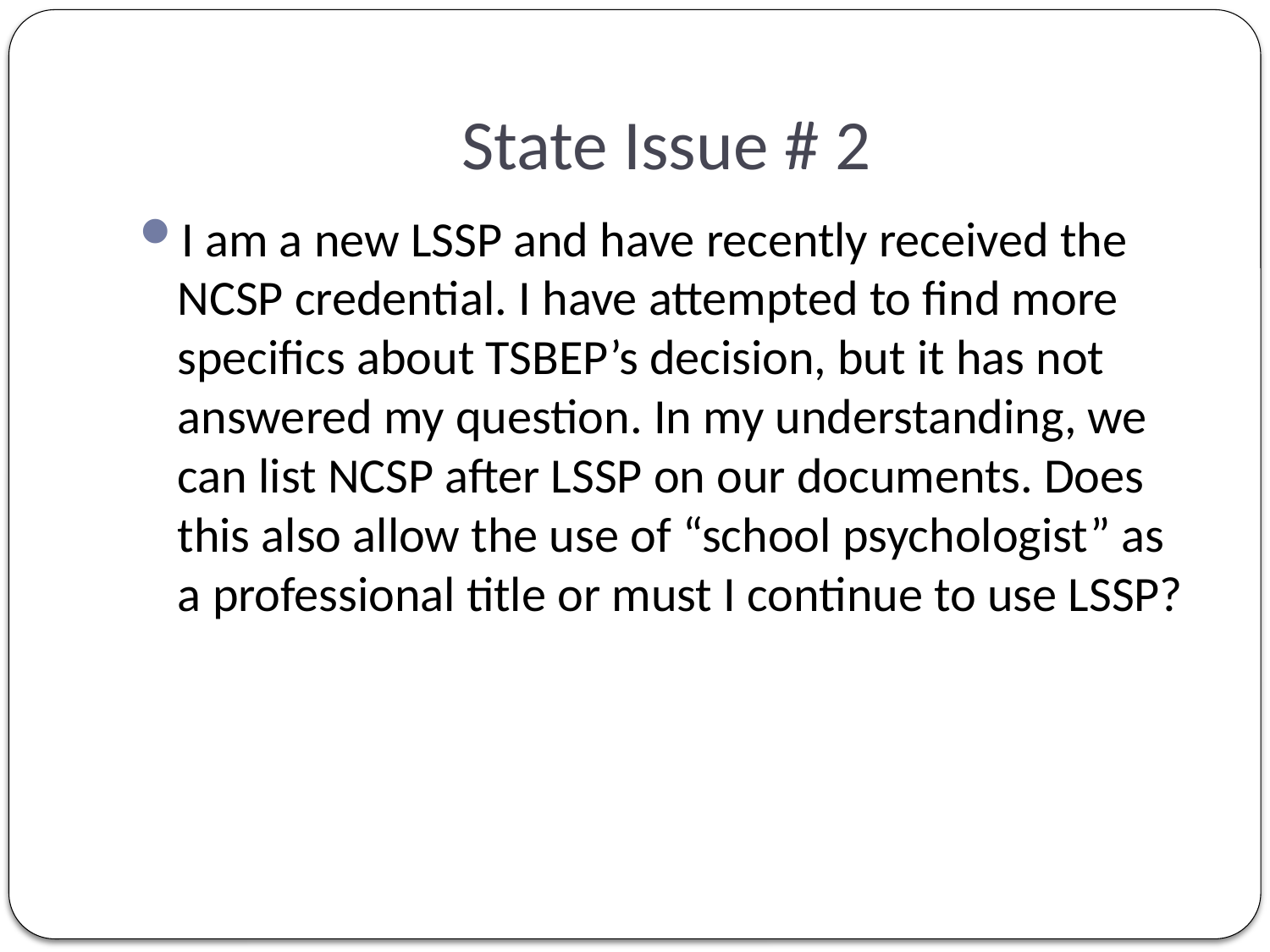

# State Issue # 2
I am a new LSSP and have recently received the NCSP credential. I have attempted to find more specifics about TSBEP’s decision, but it has not answered my question. In my understanding, we can list NCSP after LSSP on our documents. Does this also allow the use of “school psychologist” as a professional title or must I continue to use LSSP?